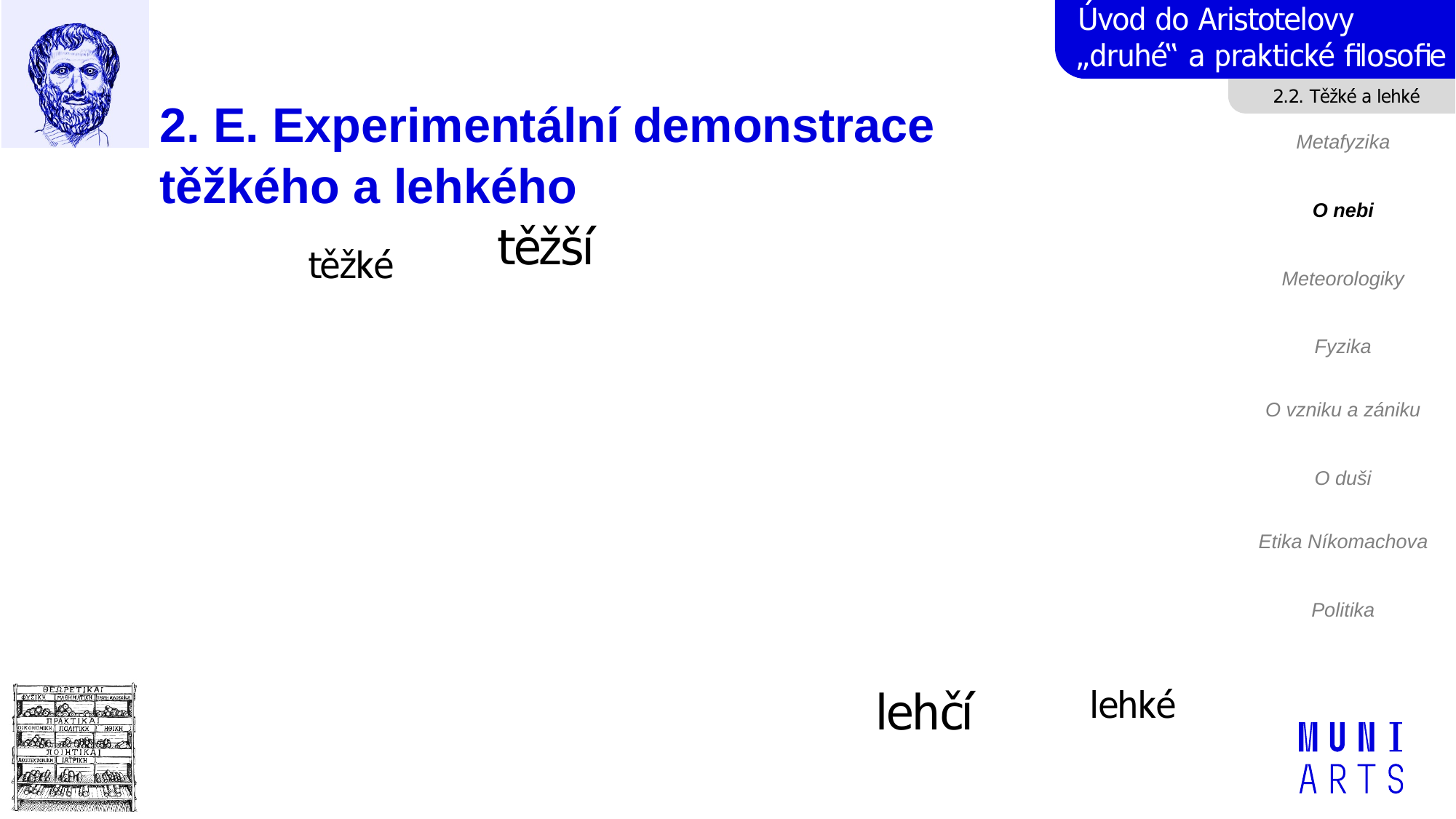

2.2. Těžké a lehké
# 2. E. Experimentální demonstrace těžkého a lehkého
Metafyzika

O nebi

Meteorologiky

Fyzika

O vzniku a zániku

O duši

Etika Níkomachova

Politika

těžší
těžké
lehčí
lehké